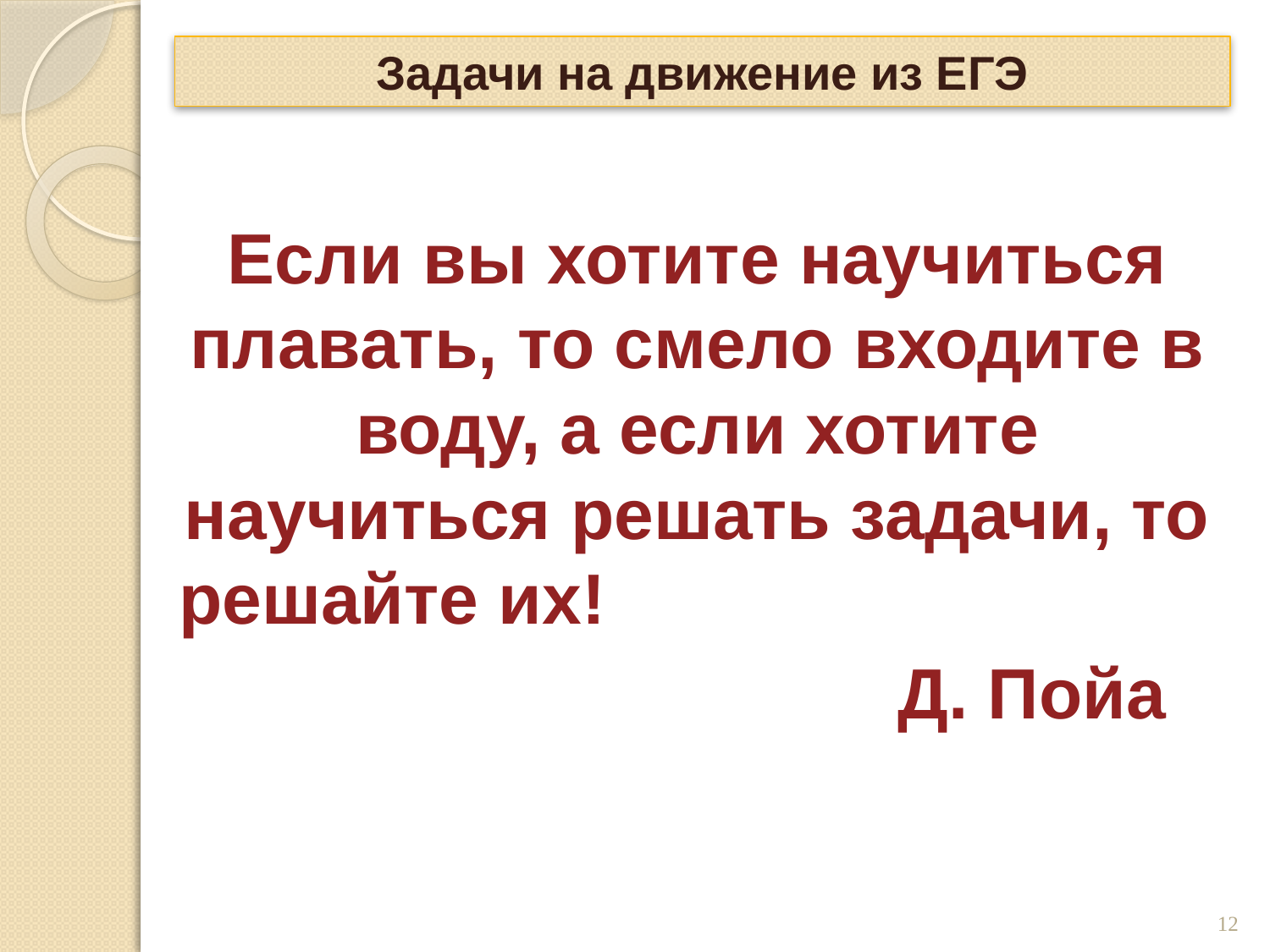

# Задачи на движение из ЕГЭ
Если вы хотите научиться плавать, то смело входите в воду, а если хотите научиться решать задачи, то решайте их!
                                   Д. Пойа

12